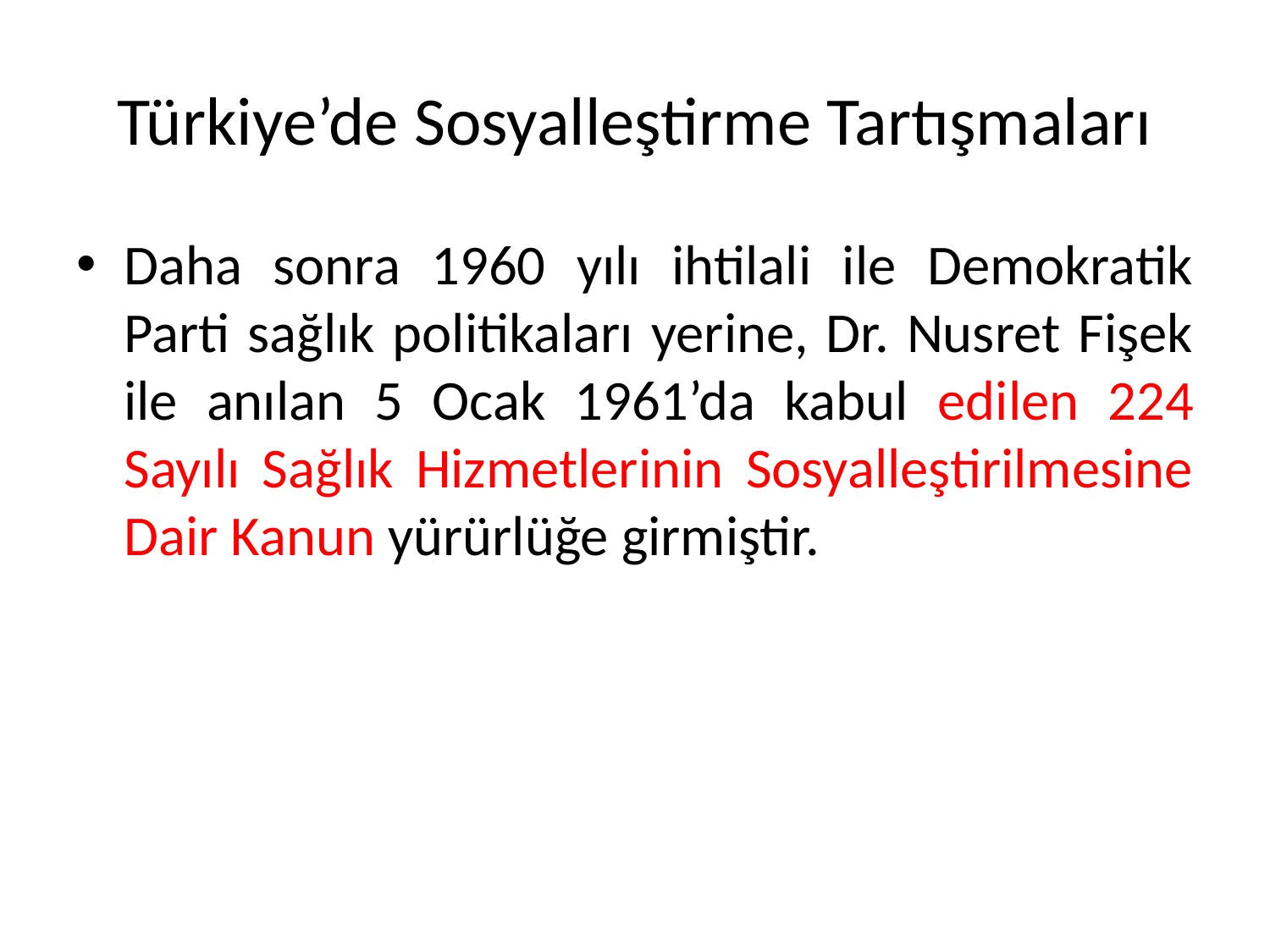

# Türkiye’de Sosyalleştirme Tartışmaları
Daha sonra 1960 yılı ihtilali ile Demokratik Parti sağlık politikaları yerine, Dr. Nusret Fişek ile anılan 5 Ocak 1961’da kabul edilen 224 Sayılı Sağlık Hizmetlerinin Sosyalleştirilmesine Dair Kanun yürürlüğe girmiştir.